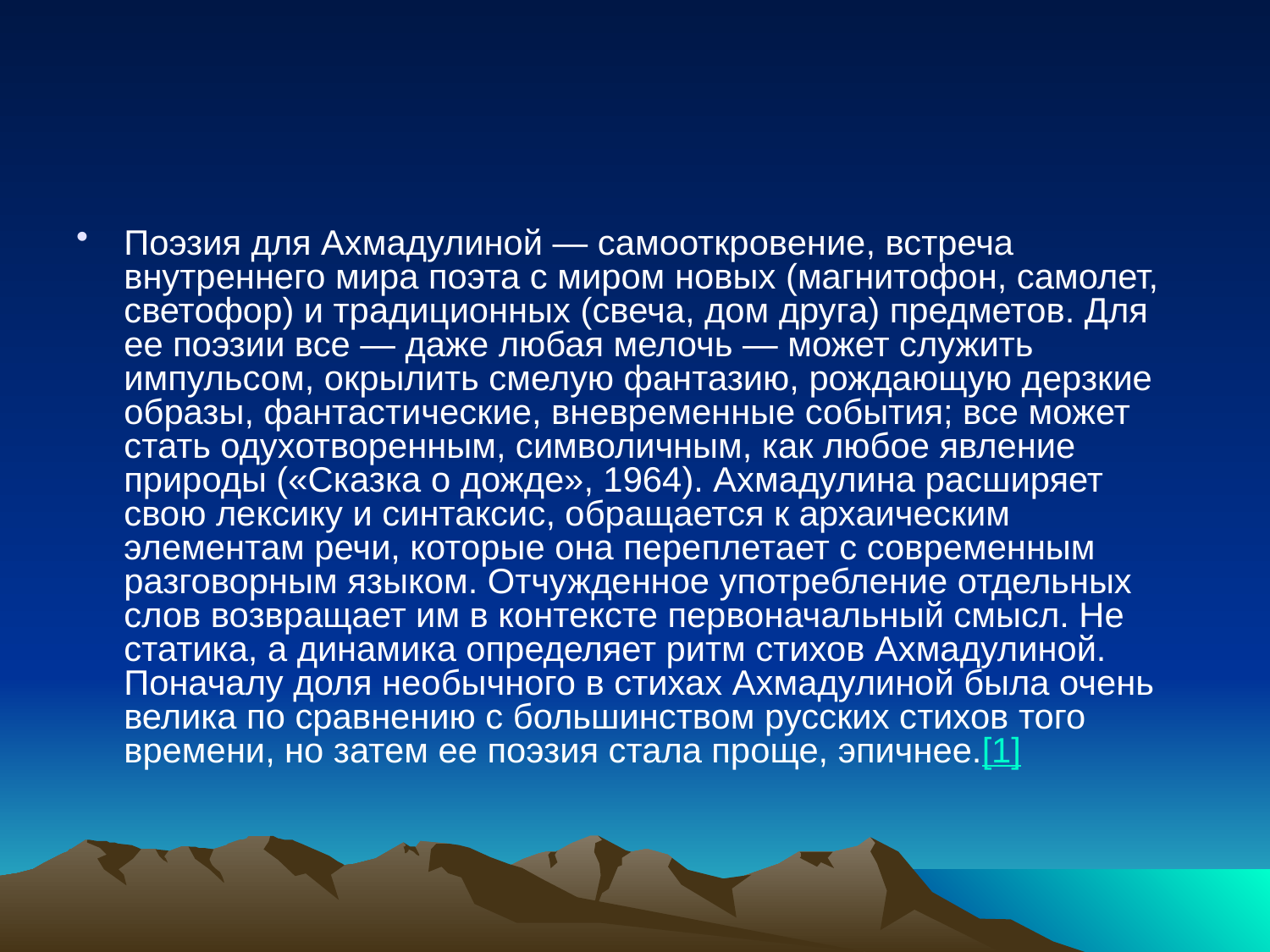

#
Поэзия для Ахмадулиной — самооткровение, встреча внутреннего мира поэта с миром новых (магнитофон, самолет, светофор) и традиционных (свеча, дом друга) предметов. Для ее поэзии все — даже любая мелочь — может служить импульсом, окрылить смелую фантазию, рождающую дерзкие образы, фантастические, вневременные события; все может стать одухотворенным, символичным, как любое явление природы («Сказка о дожде», 1964). Ахмадулина расширяет свою лексику и синтаксис, обращается к архаическим элементам речи, которые она переплетает с современным разговорным языком. Отчужденное употребление отдельных слов возвращает им в контексте первоначальный смысл. Не статика, а динамика определяет ритм стихов Ахмадулиной. Поначалу доля необычного в стихах Ахмадулиной была очень велика по сравнению с большинством русских стихов того времени, но затем ее поэзия стала проще, эпичнее.[1]